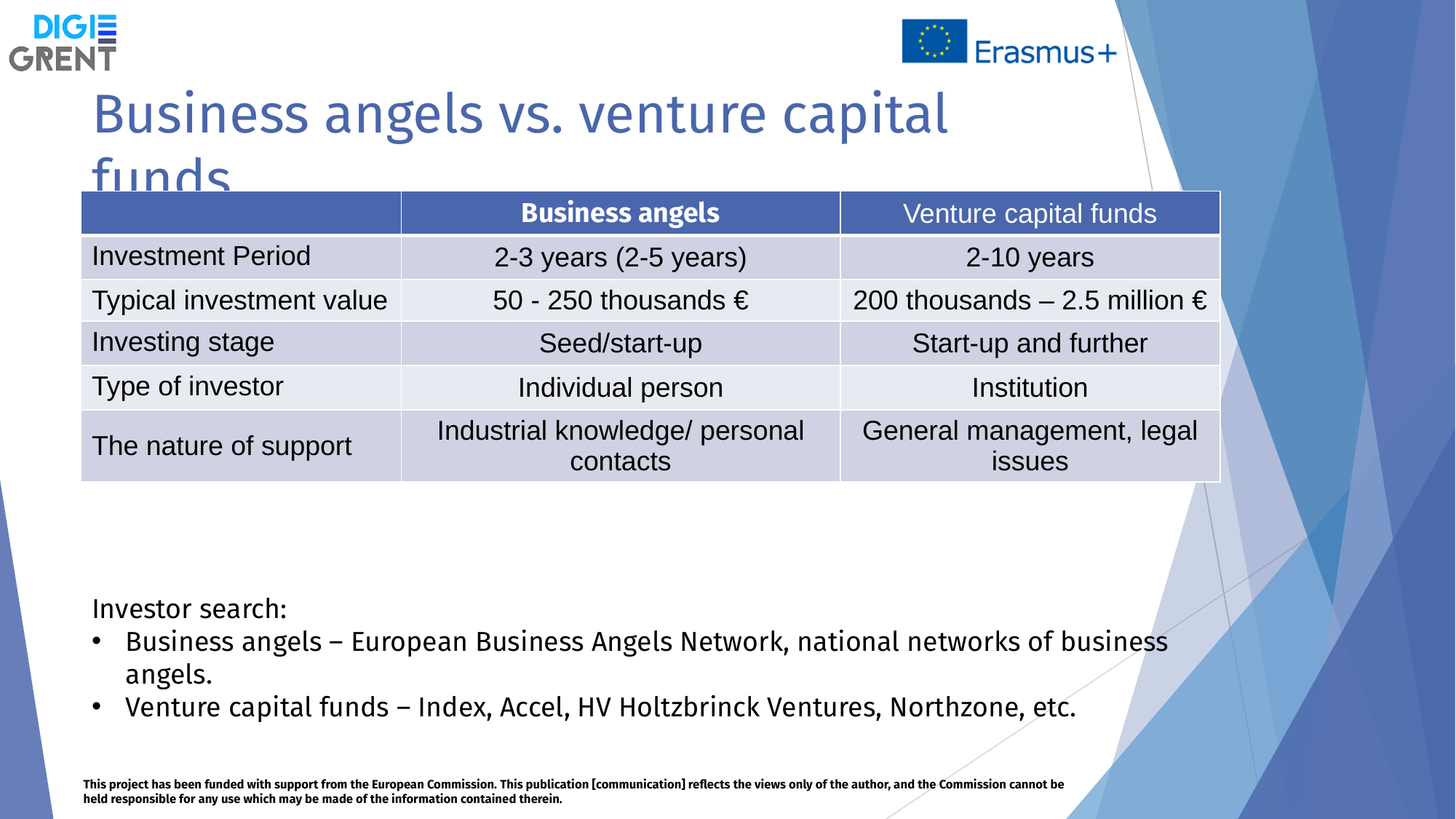

# Business angels vs. venture capital funds
|  | Business angels | Venture capital funds |
| --- | --- | --- |
| Investment Period | 2-3 years (2-5 years) | 2-10 years |
| Typical investment value | 50 - 250 thousands € | 200 thousands – 2.5 million € |
| Investing stage | Seed/start-up | Start-up and further |
| Type of investor | Individual person | Institution |
| The nature of support | Industrial knowledge/ personal contacts | General management, legal issues |
Investor search:
Business angels – European Business Angels Network, national networks of business angels.
Venture capital funds – Index, Accel, HV Holtzbrinck Ventures, Northzone, etc.